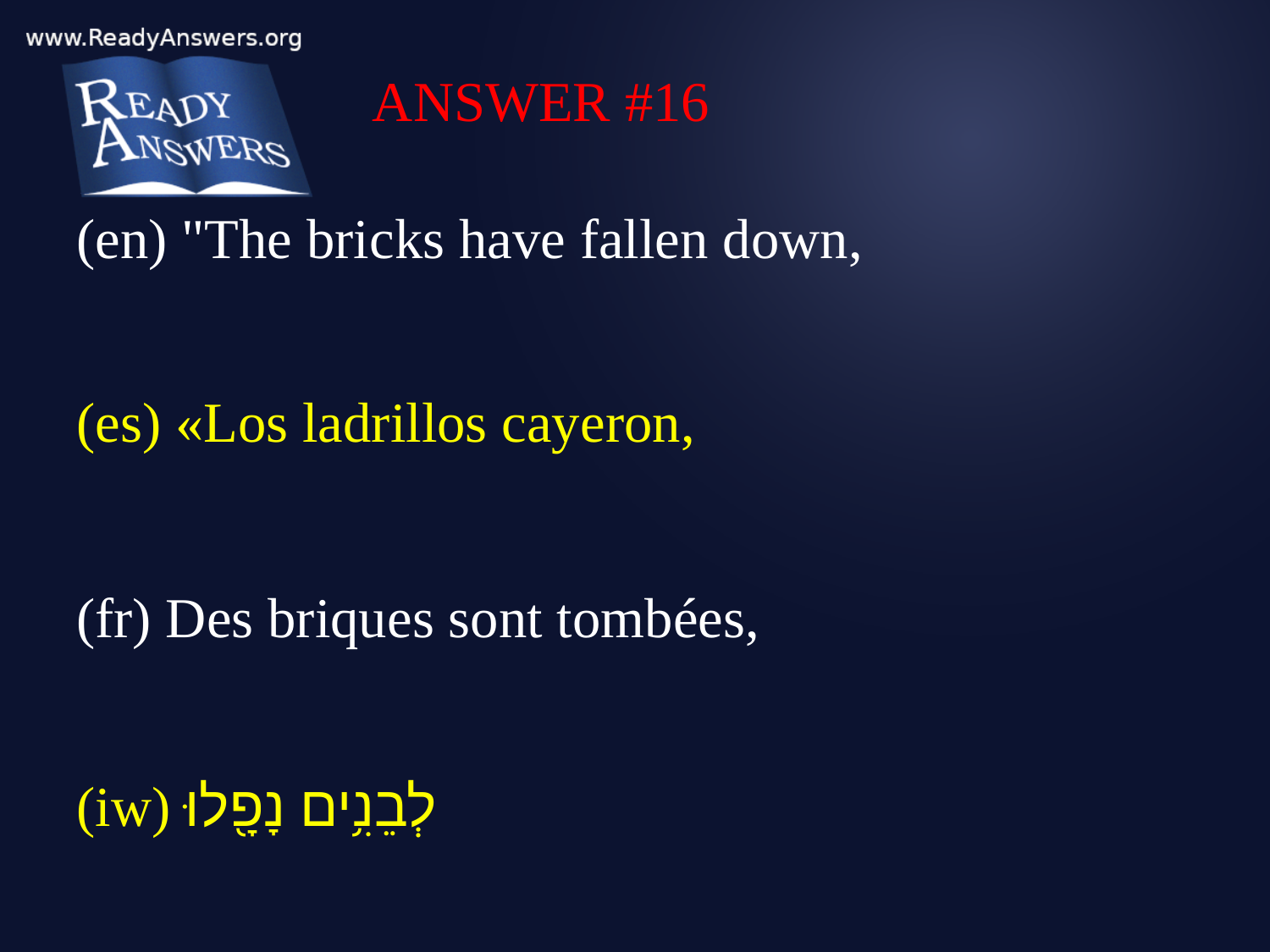

ANSWER #16
(en) "The bricks have fallen down,
(es) «Los ladrillos cayeron,
(fr) Des briques sont tombées,
(iw) לְבֵנִ֥ים נָפָ֖לוּ